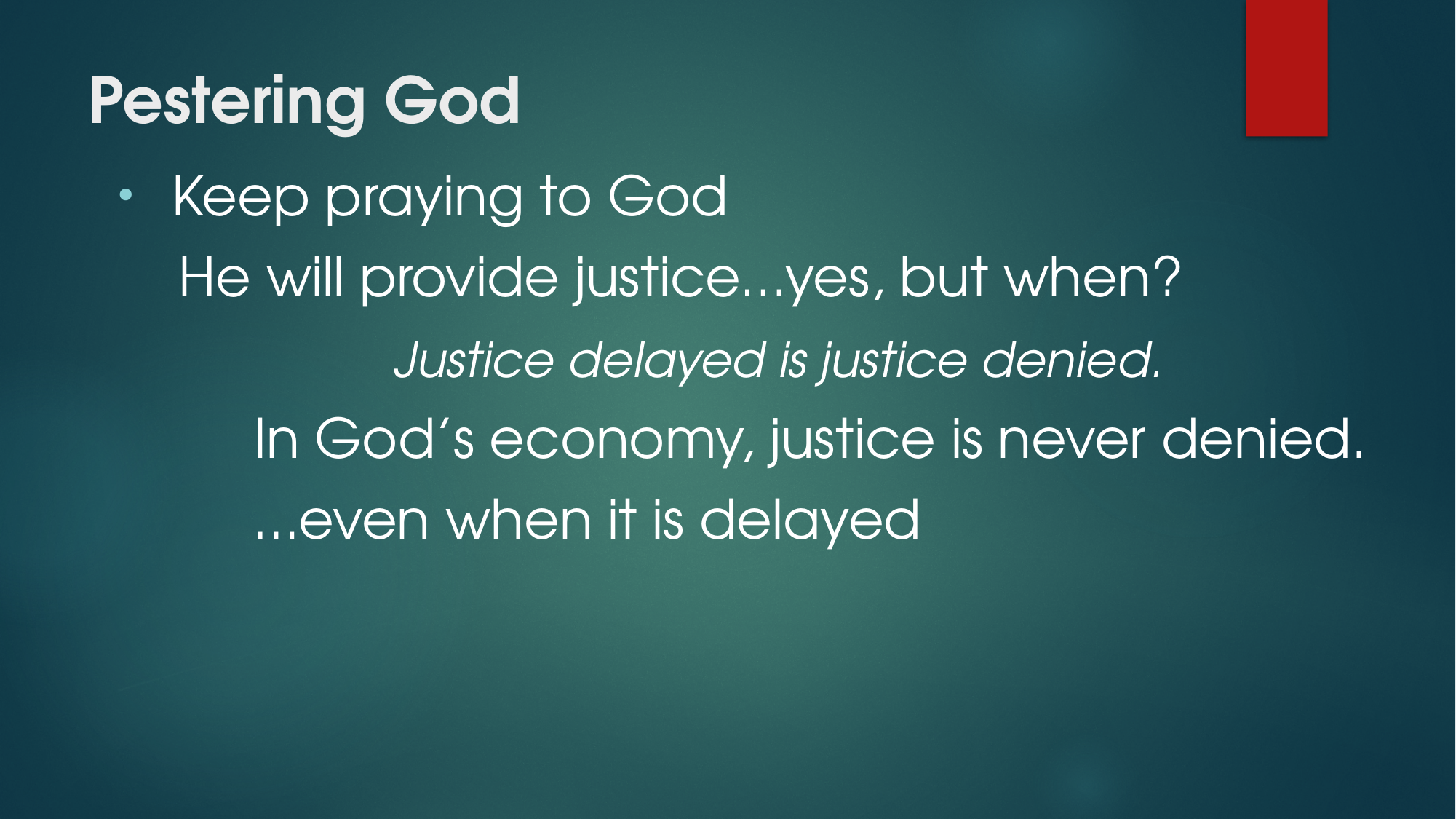

# Pestering God
Keep praying to God
He will provide justice…yes, but when?
Justice delayed is justice denied.
     In God’s economy, justice is never denied.
     …even when it is delayed